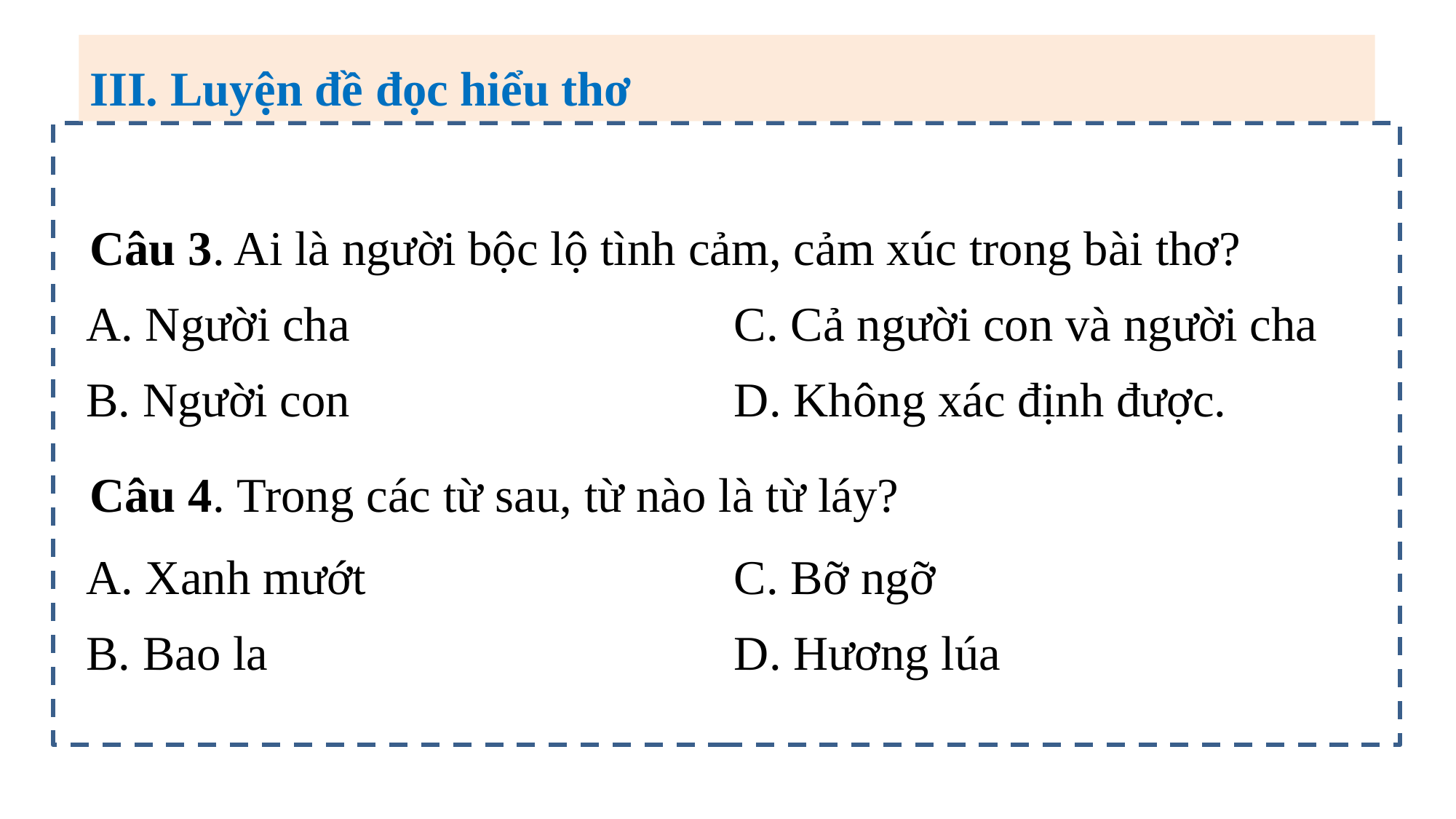

III. Luyện đề đọc hiểu thơ

Câu 3. Ai là người bộc lộ tình cảm, cảm xúc trong bài thơ?
| A. Người cha | C. Cả người con và người cha |
| --- | --- |
| B. Người con | D. Không xác định được. |
Câu 4. Trong các từ sau, từ nào là từ láy?
| A. Xanh mướt | C. Bỡ ngỡ |
| --- | --- |
| B. Bao la | D. Hương lúa |